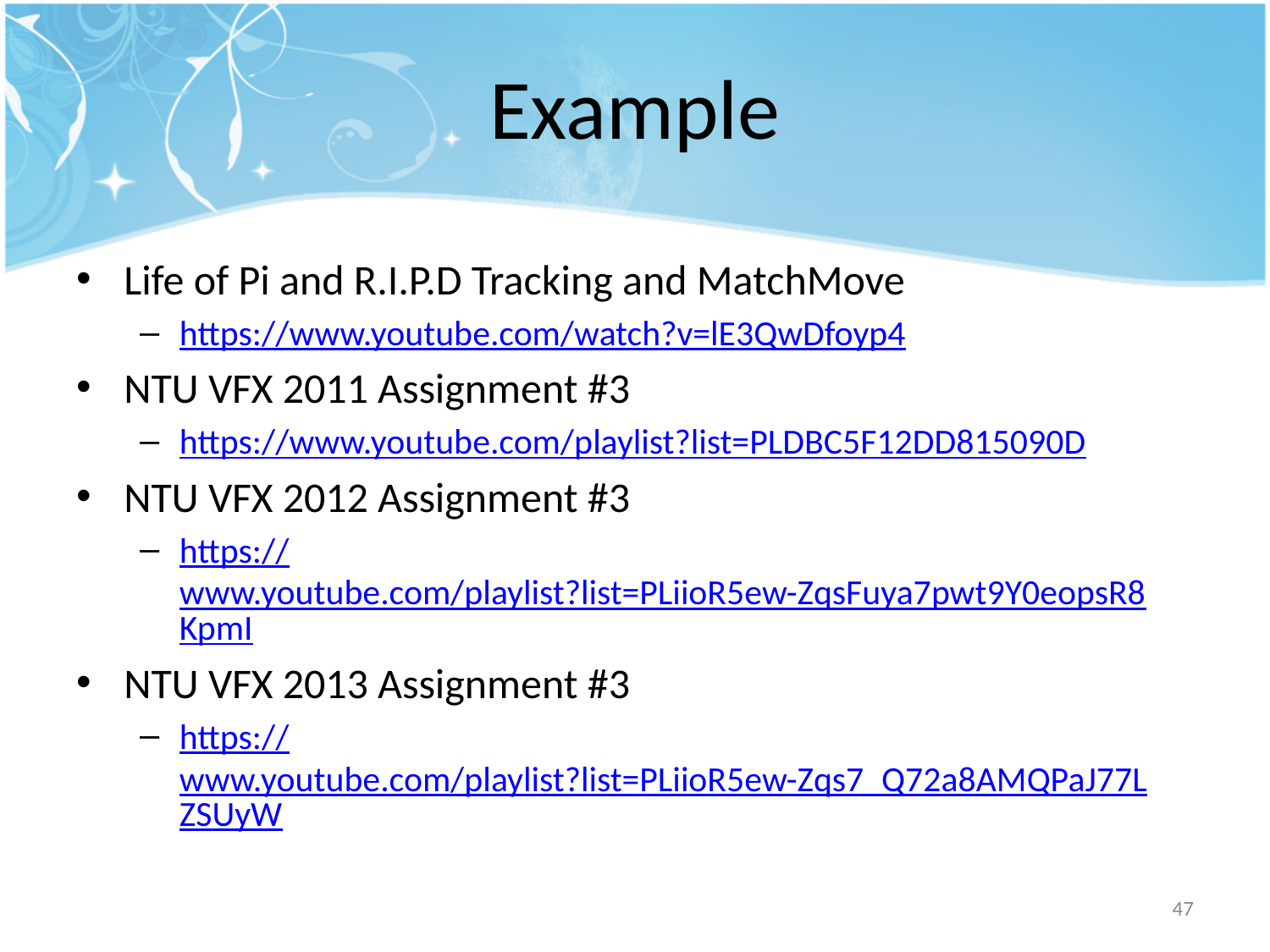

# Example
Life of Pi and R.I.P.D Tracking and MatchMove
https://www.youtube.com/watch?v=lE3QwDfoyp4
NTU VFX 2011 Assignment #3
https://www.youtube.com/playlist?list=PLDBC5F12DD815090D
NTU VFX 2012 Assignment #3
https://www.youtube.com/playlist?list=PLiioR5ew-ZqsFuya7pwt9Y0eopsR8KpmI
NTU VFX 2013 Assignment #3
https://www.youtube.com/playlist?list=PLiioR5ew-Zqs7_Q72a8AMQPaJ77LZSUyW

47